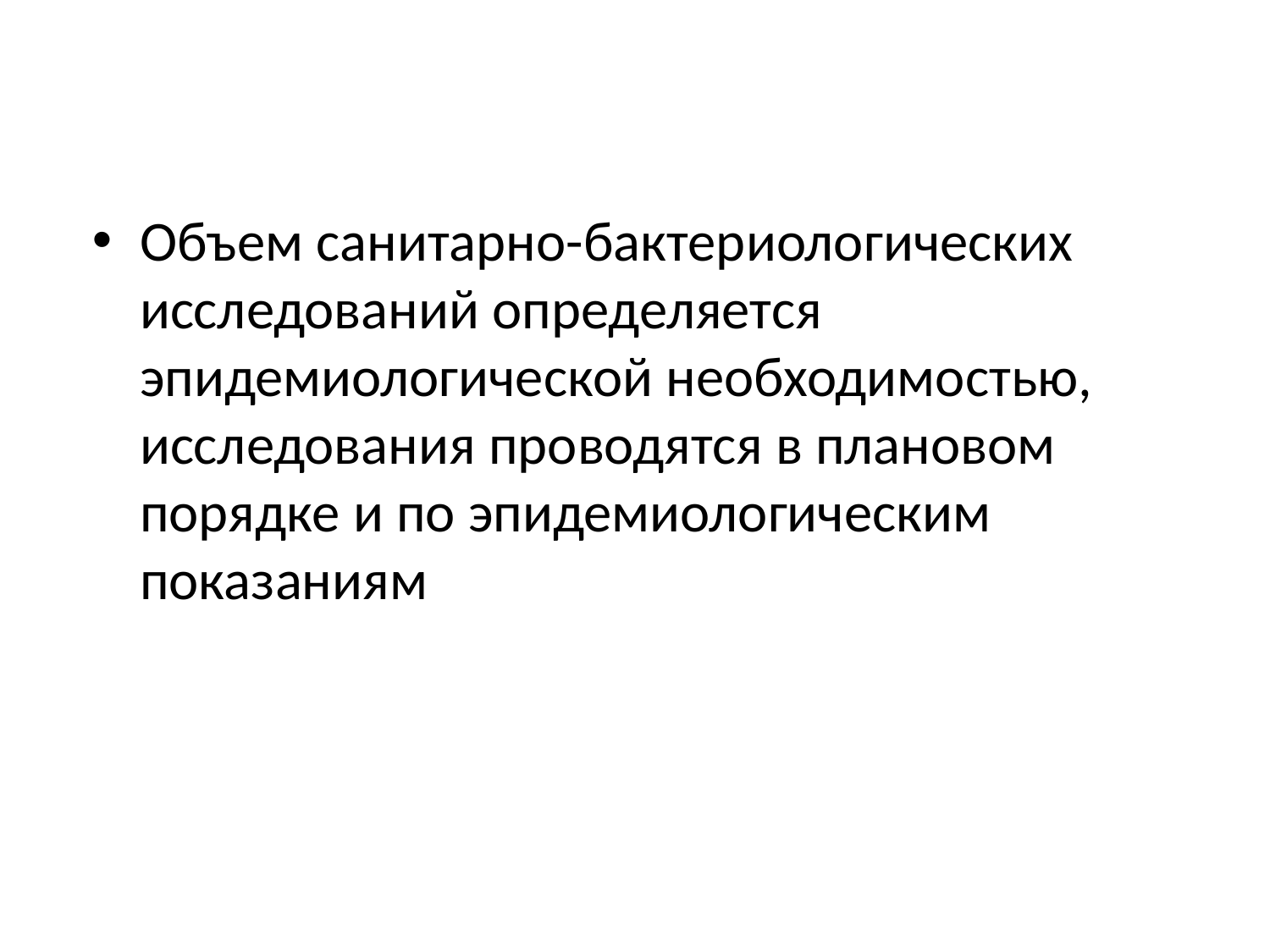

Объем санитарно-бактериологических исследований определяется эпидемиологической необходимостью, исследования проводятся в плановом порядке и по эпидемиологическим показаниям